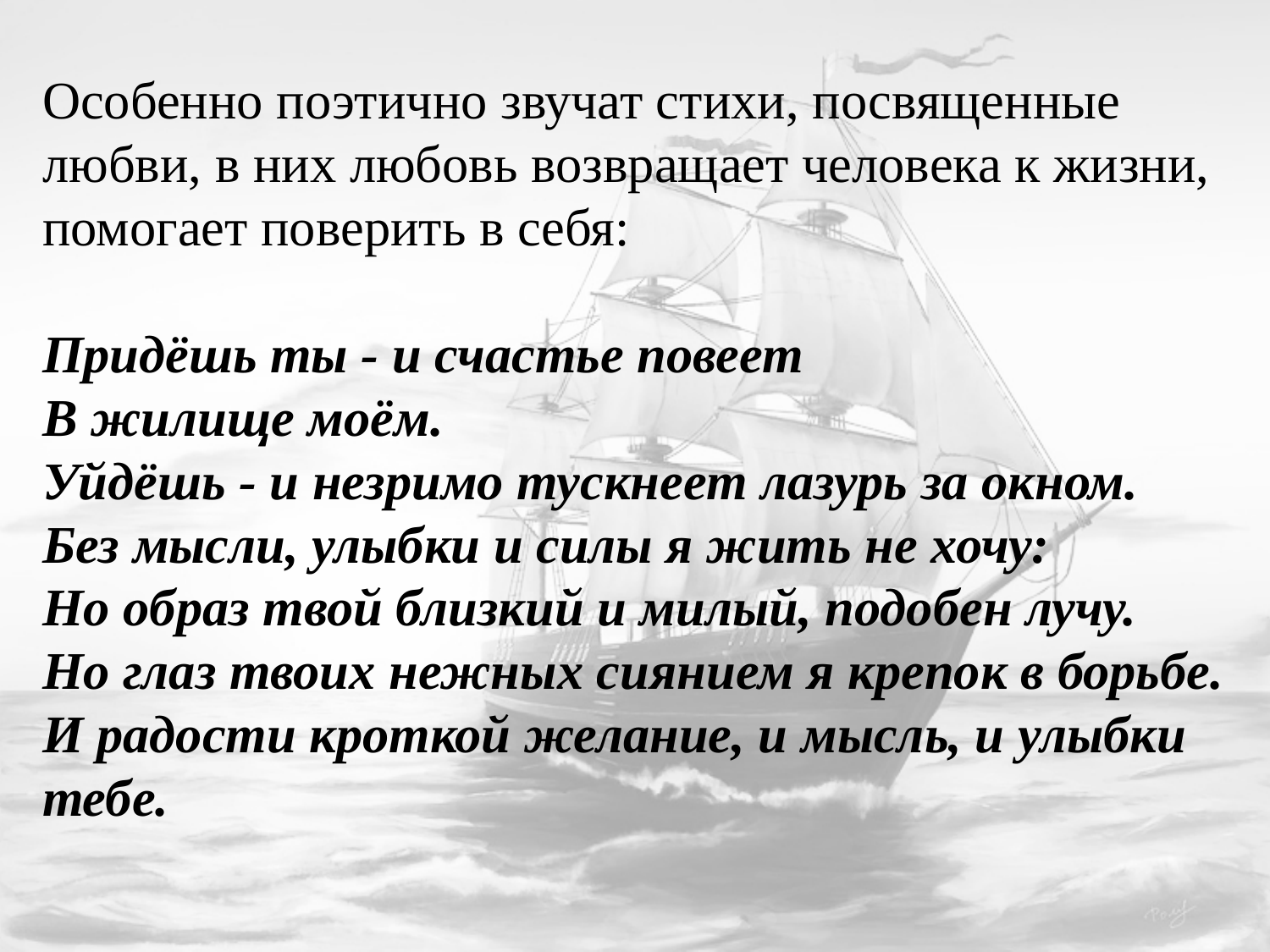

Особенно поэтично звучат стихи, посвященные
любви, в них любовь возвращает человека к жизни,
помогает поверить в себя:

Придёшь ты - и счастье повеет
В жилище моём.
Уйдёшь - и незримо тускнеет лазурь за окном.
Без мысли, улыбки и силы я жить не хочу:
Но образ твой близкий и милый, подобен лучу.
Но глаз твоих нежных сиянием я крепок в борьбе.
И радости кроткой желание, и мысль, и улыбки тебе.